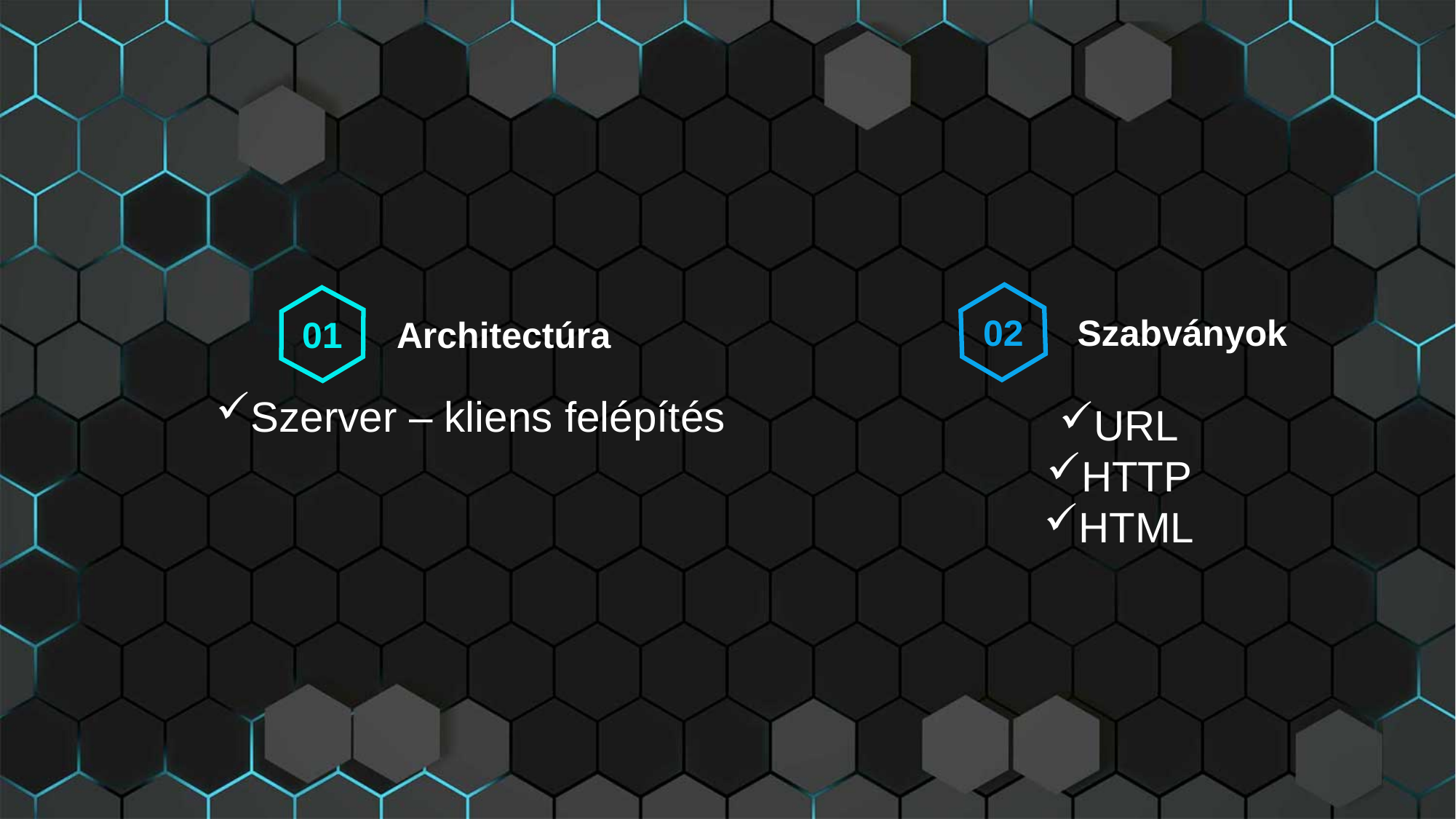

02
Szabványok

URL
HTTP
HTML

01
Architectúra
Szerver – kliens felépítés